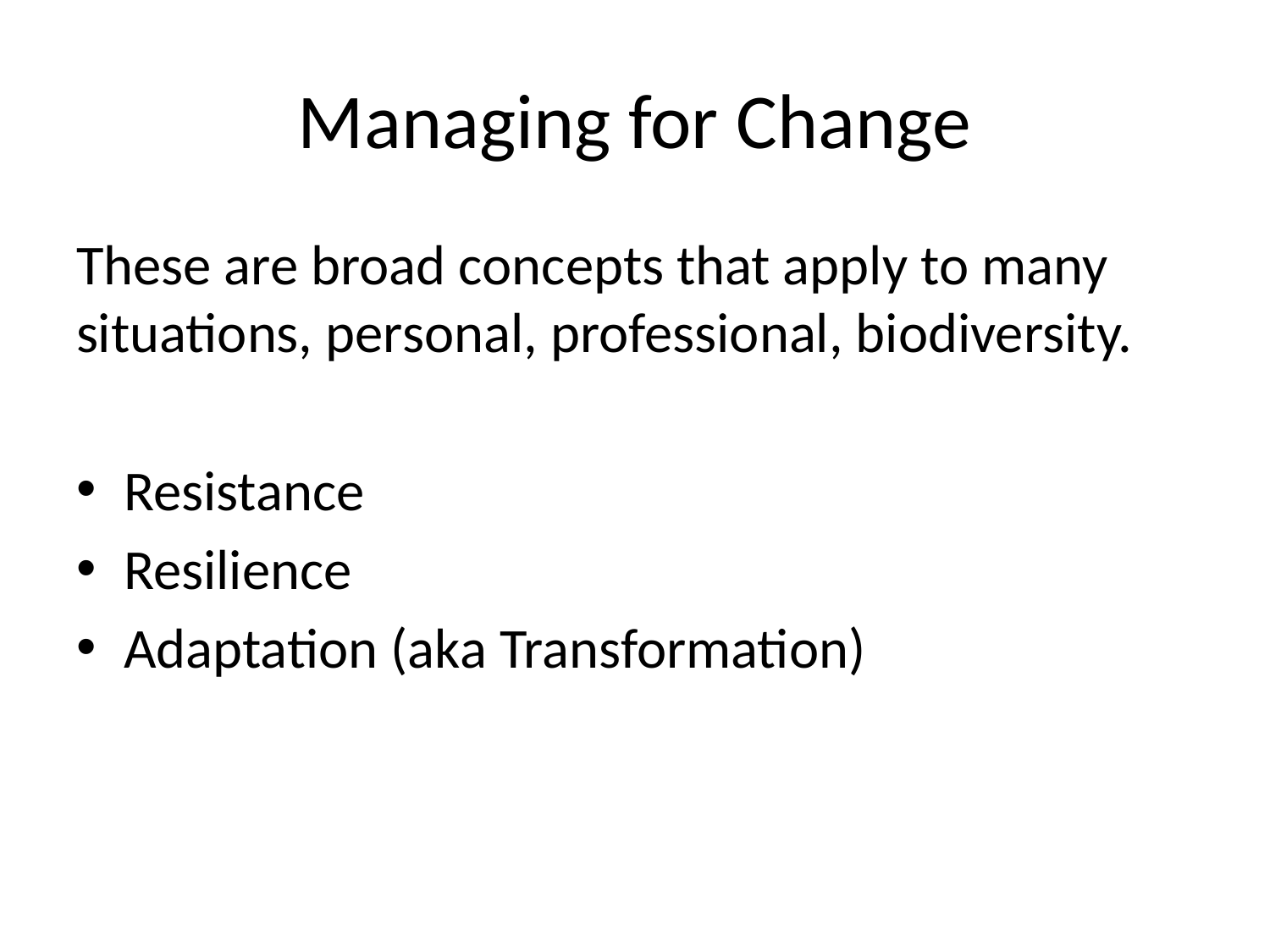

# Managing for Change
These are broad concepts that apply to many situations, personal, professional, biodiversity.

Resistance
Resilience
Adaptation (aka Transformation)